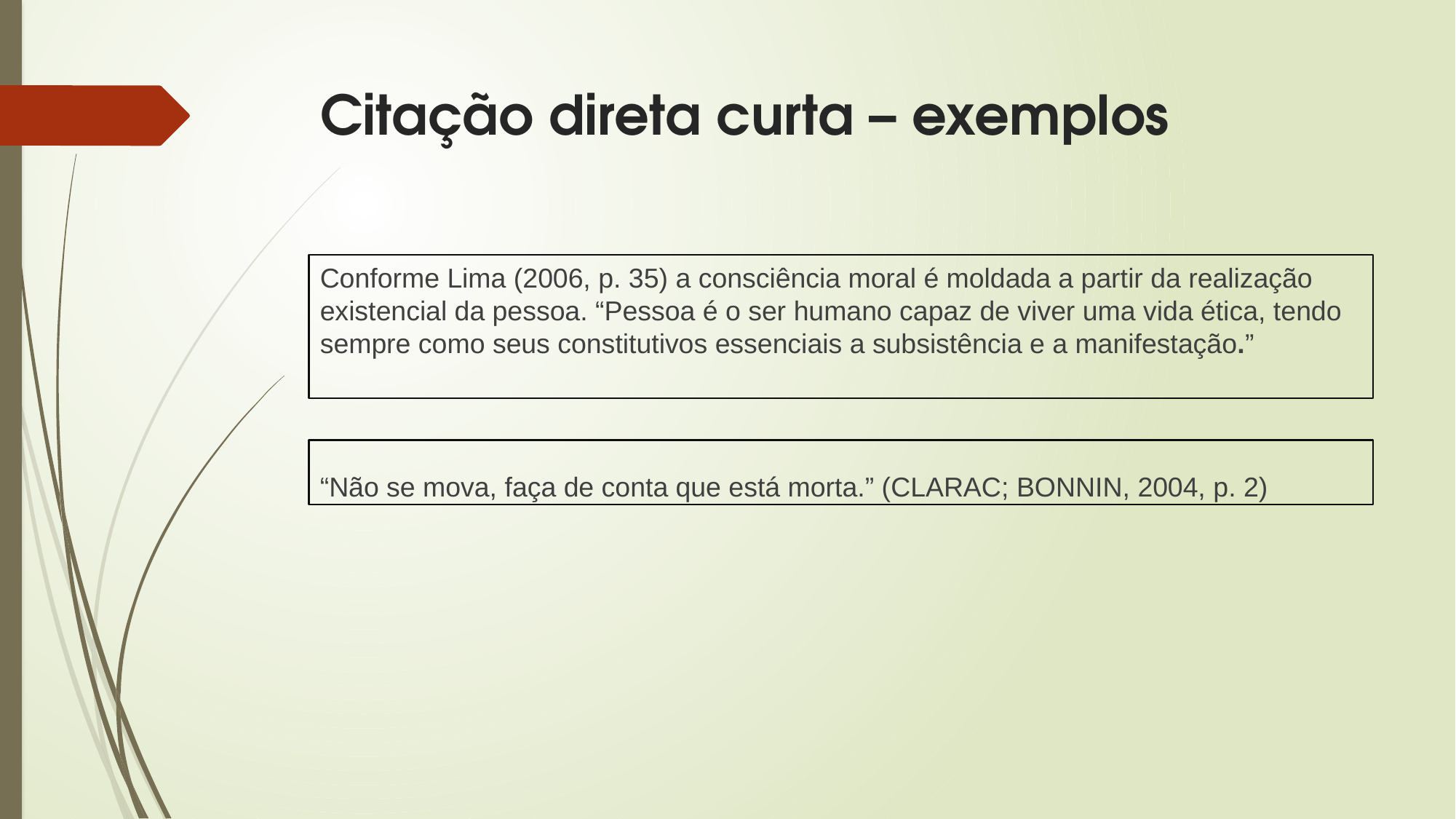

# Citação direta curta – exemplos
Conforme Lima (2006, p. 35) a consciência moral é moldada a partir da realização existencial da pessoa. “Pessoa é o ser humano capaz de viver uma vida ética, tendo sempre como seus constitutivos essenciais a subsistência e a manifestação.”

“Não se mova, faça de conta que está morta.” (CLARAC; BONNIN, 2004, p. 2)